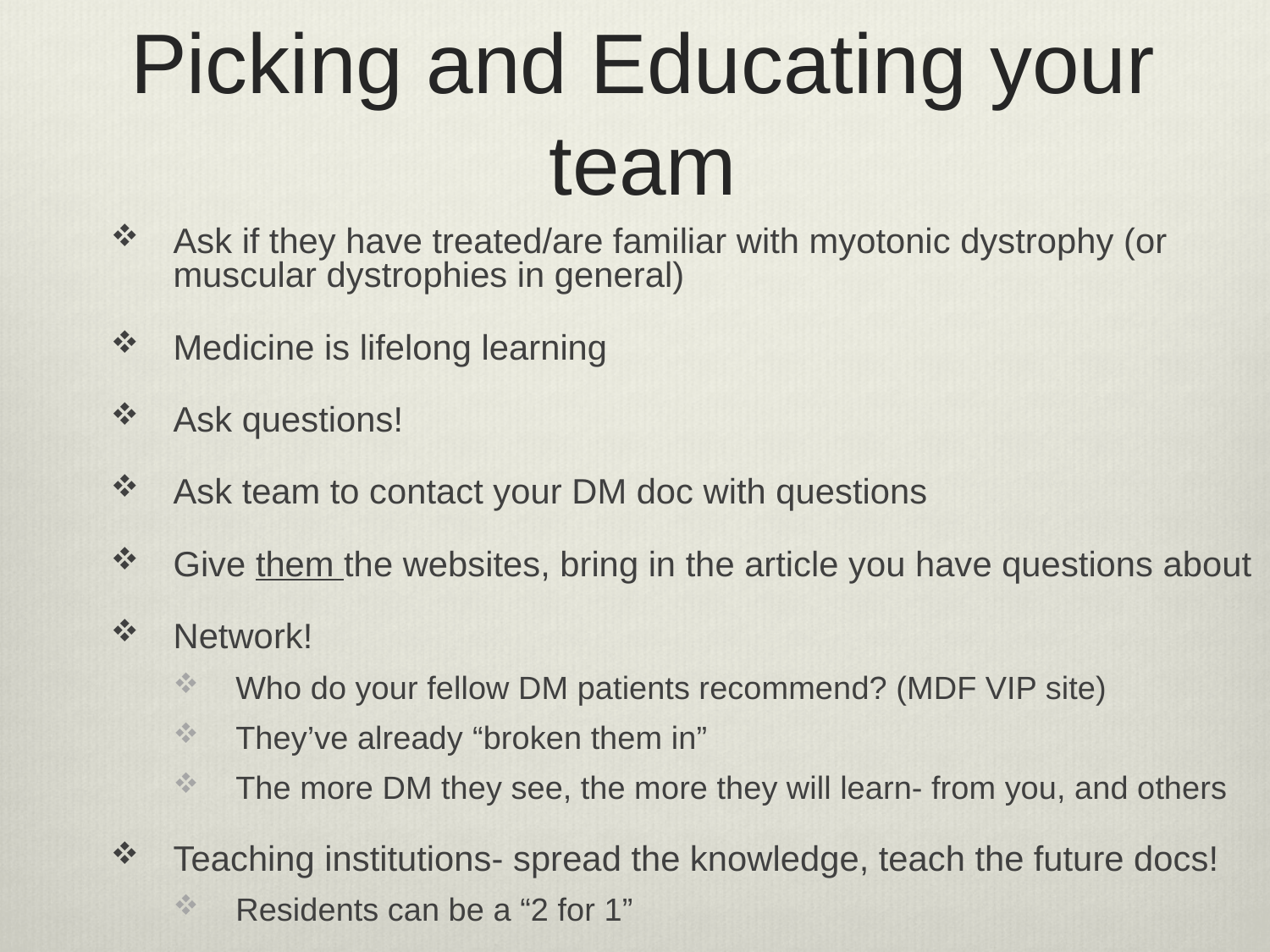

# Picking and Educating your team
Ask if they have treated/are familiar with myotonic dystrophy (or muscular dystrophies in general)
Medicine is lifelong learning
Ask questions!
Ask team to contact your DM doc with questions
Give them the websites, bring in the article you have questions about
Network!
Who do your fellow DM patients recommend? (MDF VIP site)
They’ve already “broken them in”
The more DM they see, the more they will learn- from you, and others
Teaching institutions- spread the knowledge, teach the future docs!
Residents can be a “2 for 1”